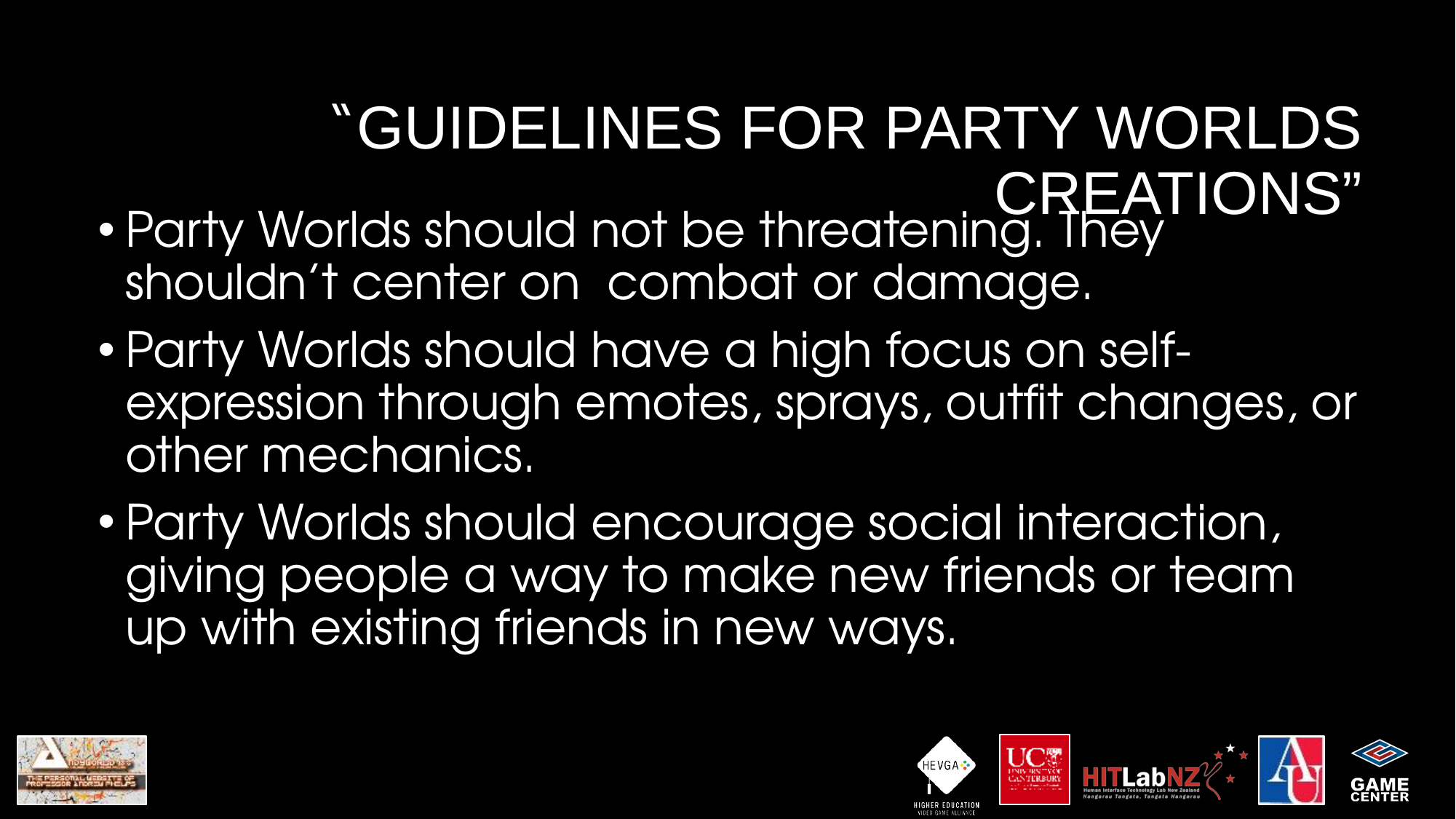

# “GUIDELINES FOR PARTY WORLDS CREATIONS”
Party Worlds should not be threatening. They shouldn’t center on  combat or damage.
Party Worlds should have a high focus on self-expression through emotes, sprays, outfit changes, or other mechanics.
Party Worlds should encourage social interaction, giving people a way to make new friends or team up with existing friends in new ways.